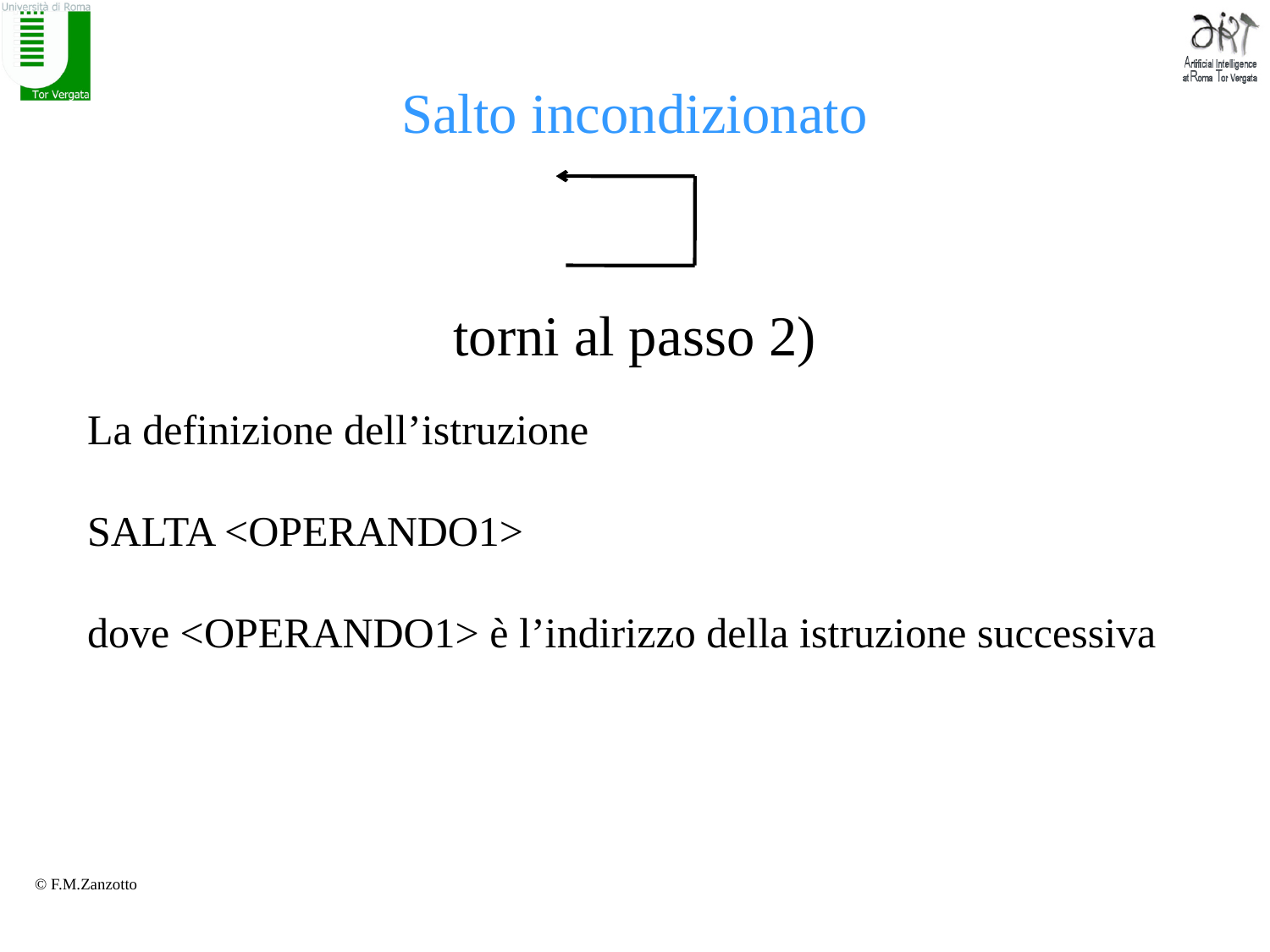

# Salto incondizionato

torni al passo 2)

La definizione dell’istruzione

SALTA <OPERANDO1>

dove <OPERANDO1> è l’indirizzo della istruzione successiva